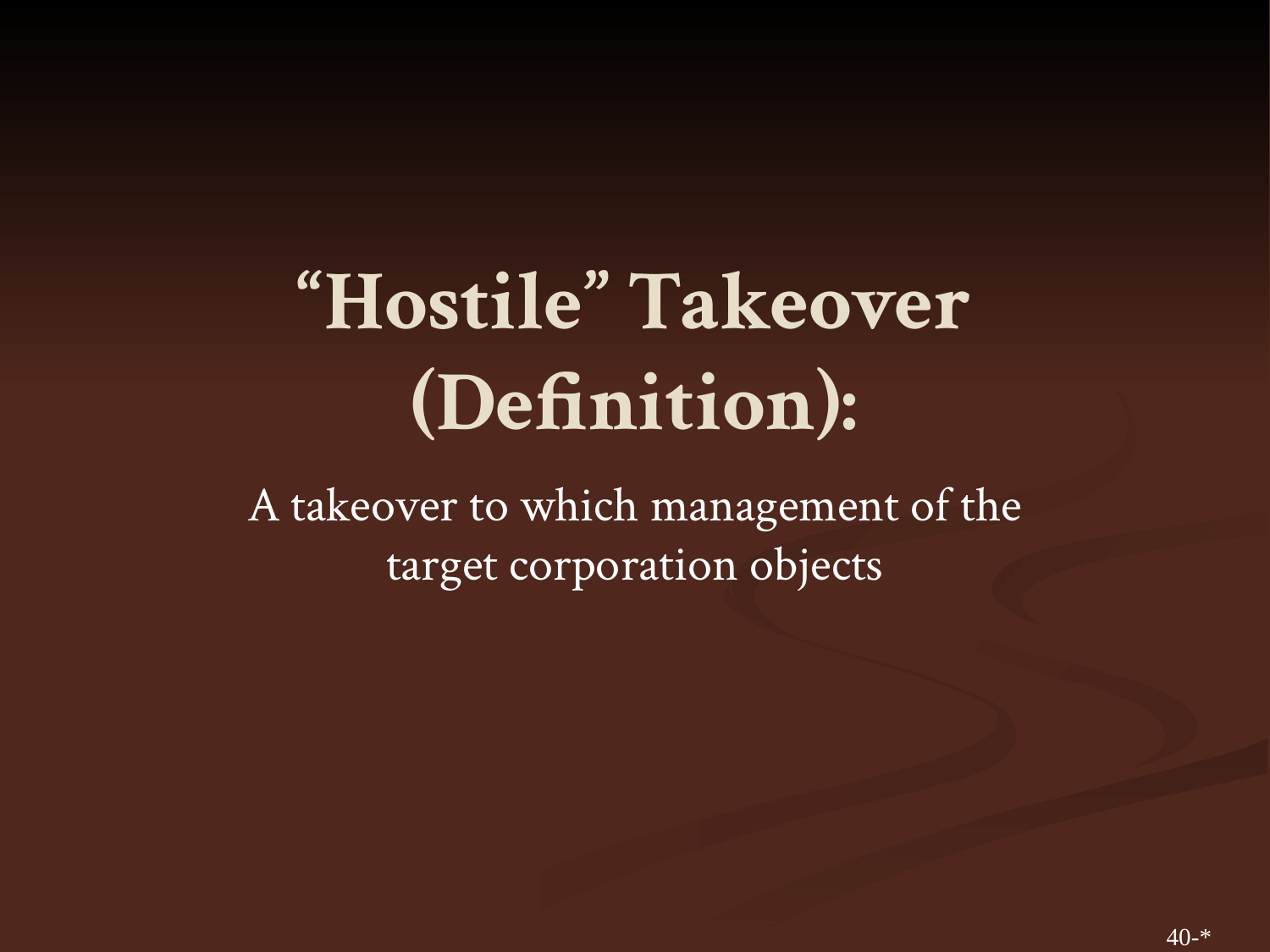

# “Hostile” Takeover (Definition):
A takeover to which management of the target corporation objects
40-*